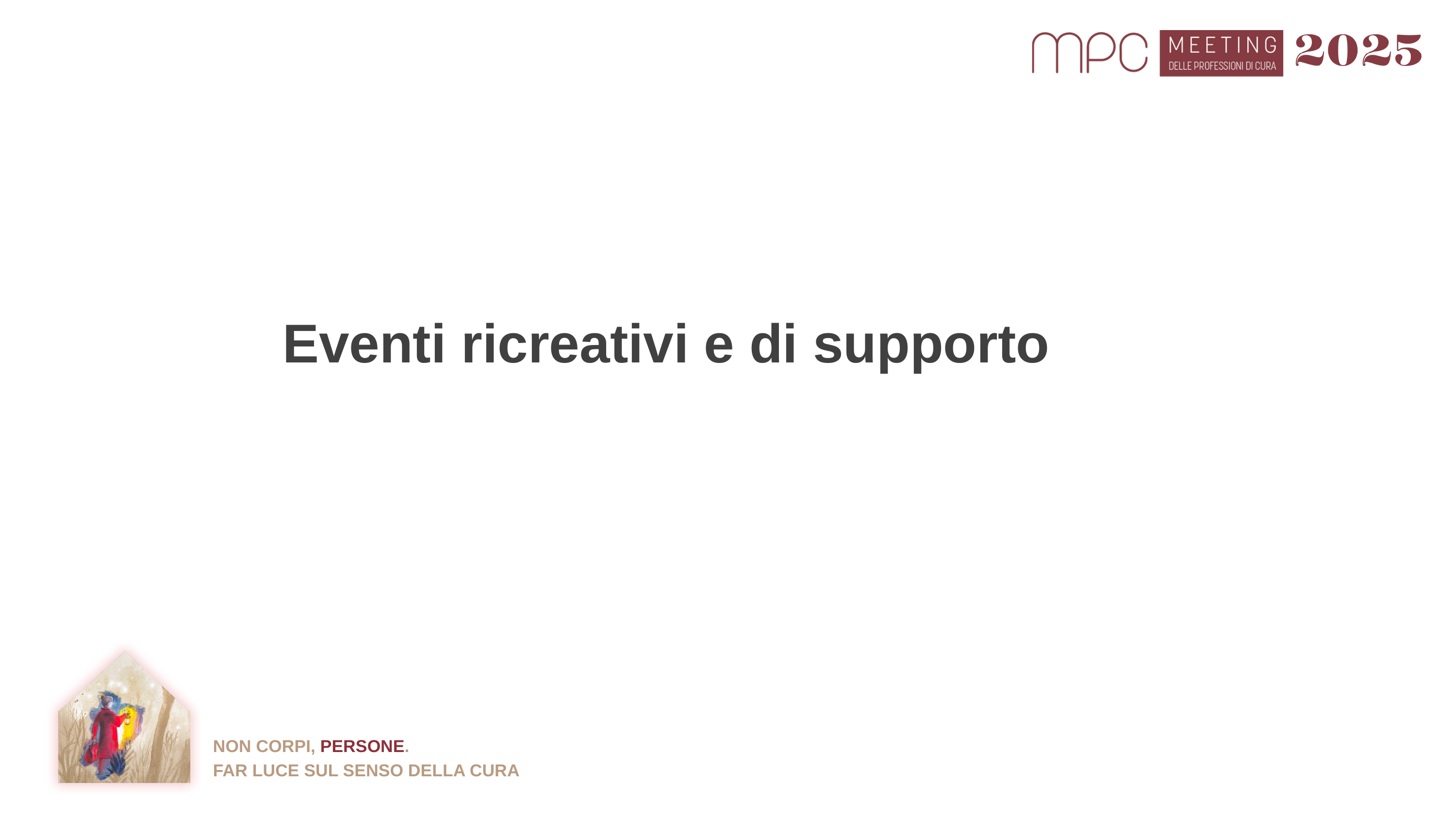

Eventi ricreativi e di supporto

NON CORPI, PERSONE.
FAR LUCE SUL SENSO DELLA CURA